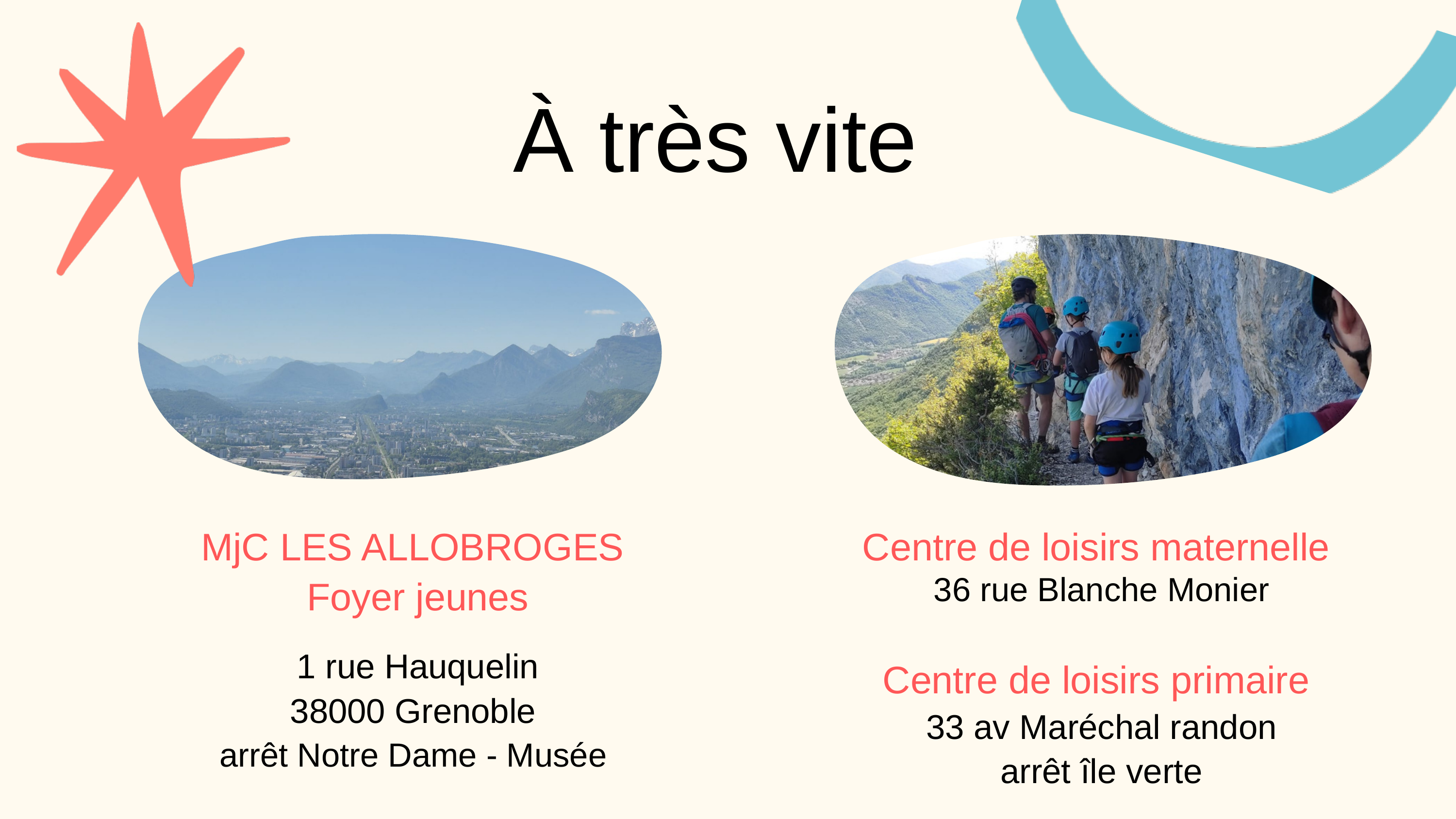

À très vite

MjC LES ALLOBROGES
Foyer jeunes
1 rue Hauquelin
38000 Grenoble
arrêt Notre Dame - Musée
Centre de loisirs maternelle
36 rue Blanche Monier

Centre de loisirs primaire
33 av Maréchal randon
arrêt île verte